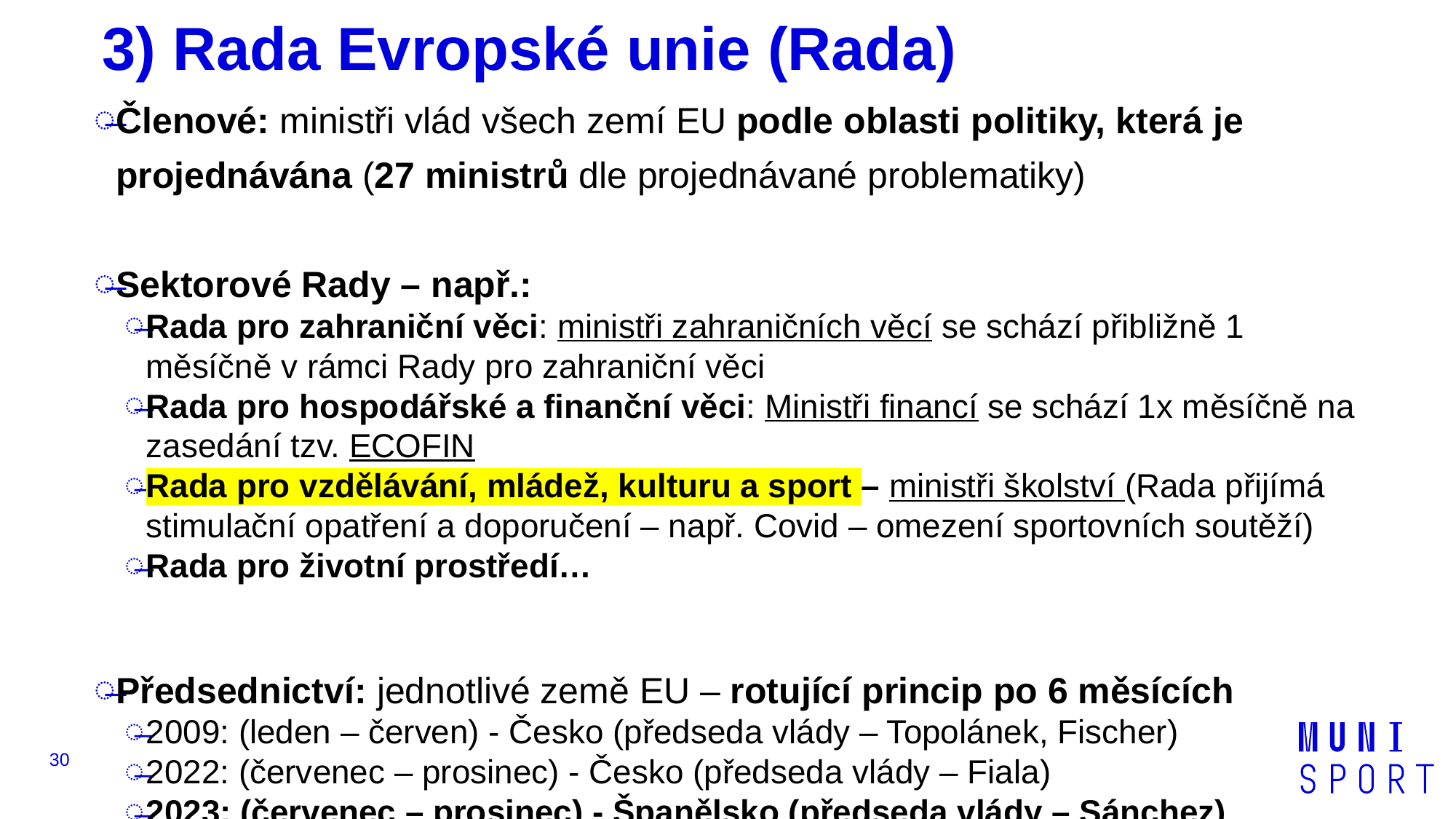

# 3) Rada Evropské unie (Rada)
Členové: ministři vlád všech zemí EU podle oblasti politiky, která je projednávána (27 ministrů dle projednávané problematiky)

Sektorové Rady – např.:
Rada pro zahraniční věci: ministři zahraničních věcí se schází přibližně 1 měsíčně v rámci Rady pro zahraniční věci
Rada pro hospodářské a finanční věci: Ministři financí se schází 1x měsíčně na zasedání tzv. ECOFIN
Rada pro vzdělávání, mládež, kulturu a sport – ministři školství (Rada přijímá stimulační opatření a doporučení – např. Covid – omezení sportovních soutěží)
Rada pro životní prostředí…

Předsednictví: jednotlivé země EU – rotující princip po 6 měsících
2009: (leden – červen) - Česko (předseda vlády – Topolánek, Fischer)
2022: (červenec – prosinec) - Česko (předseda vlády – Fiala)
2023: (červenec – prosinec) - Španělsko (předseda vlády – Sánchez)

30